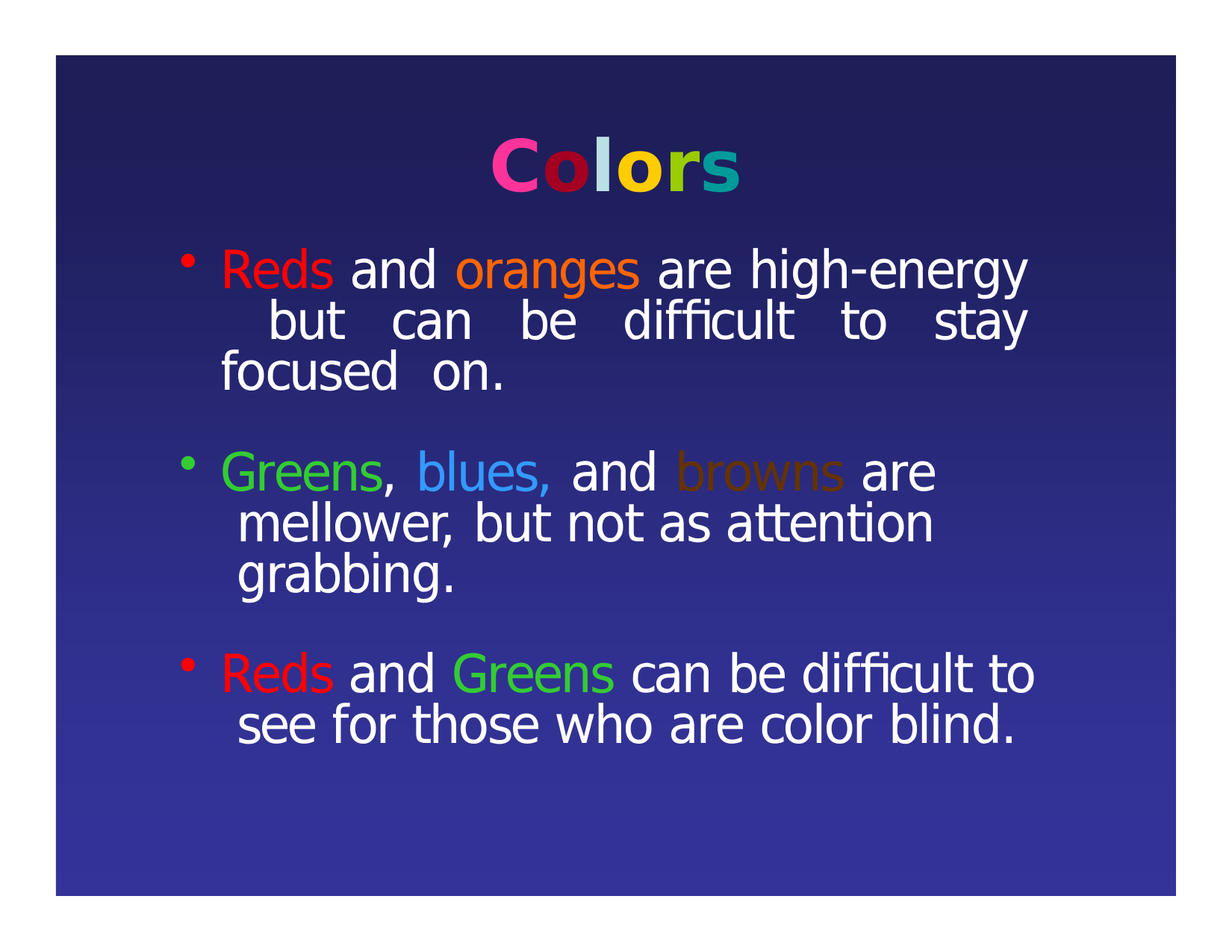

# Colors
Reds and oranges are high-energy  but can be difficult to stay focused  on.
Greens, blues, and browns are  mellower, but not as attention  grabbing.
Reds and Greens can be difficult to  see for those who are color blind.